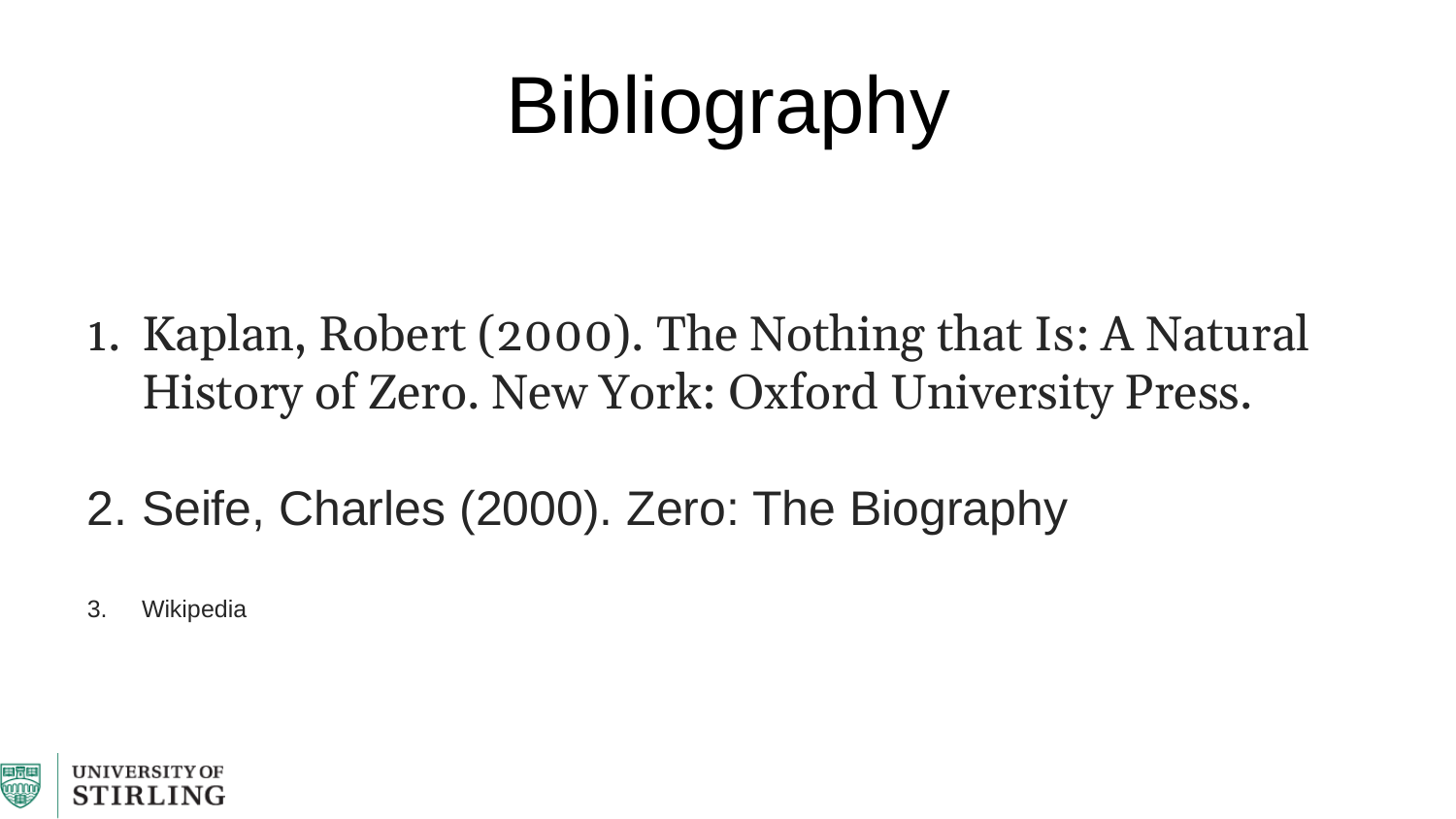

# Bibliography
Kaplan, Robert (2000). The Nothing that Is: A Natural History of Zero. New York: Oxford University Press.

Seife, Charles (2000). Zero: The Biography

Wikipedia